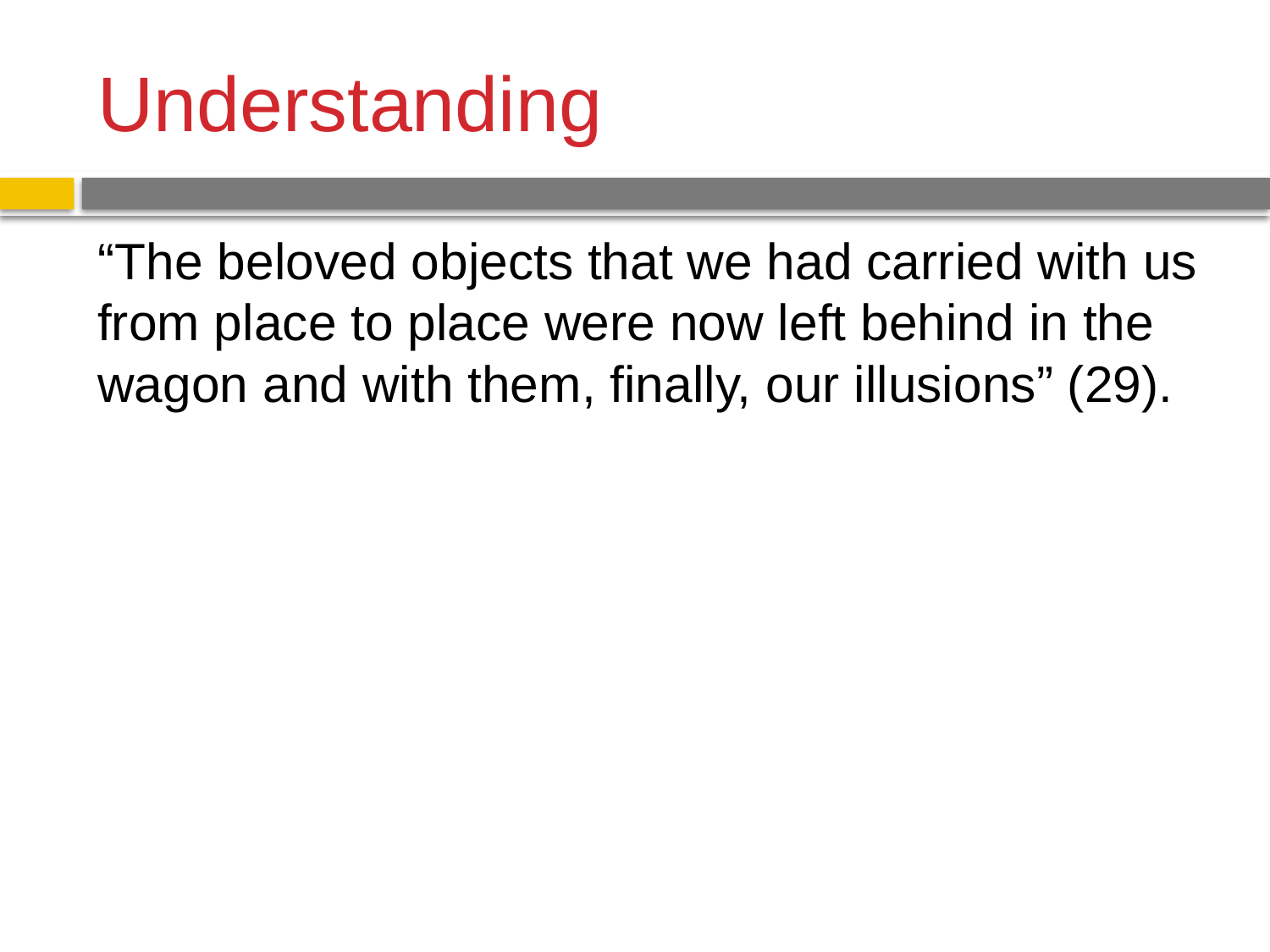

# Understanding
“The beloved objects that we had carried with us from place to place were now left behind in the wagon and with them, finally, our illusions” (29).